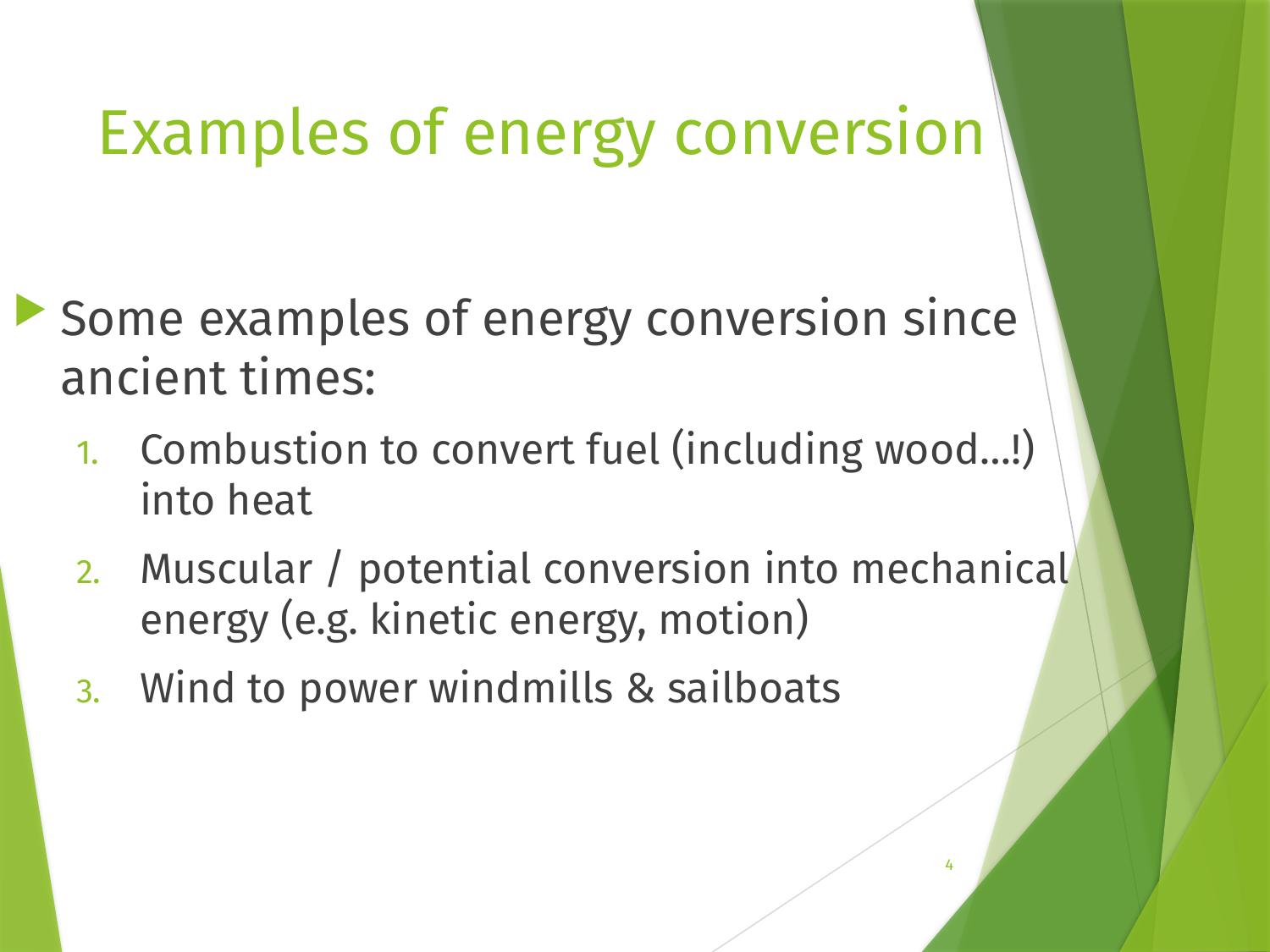

# Examples of energy conversion
Some examples of energy conversion since ancient times:
Combustion to convert fuel (including wood…!) into heat
Muscular / potential conversion into mechanical energy (e.g. kinetic energy, motion)
Wind to power windmills & sailboats
4